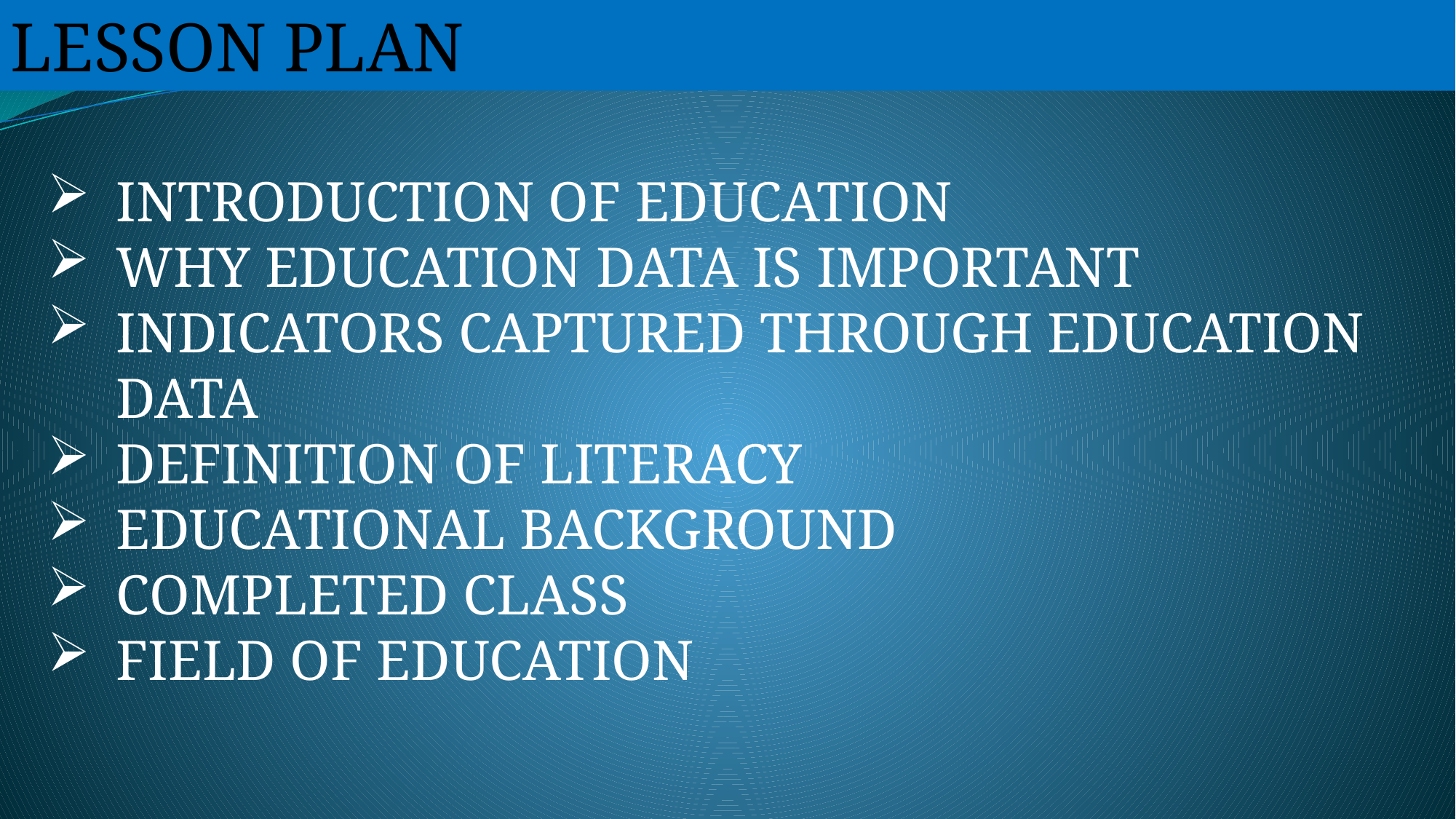

LESSON PLAN
INTRODUCTION OF EDUCATION
WHY EDUCATION DATA IS IMPORTANT
INDICATORS CAPTURED THROUGH EDUCATION DATA
DEFINITION OF LITERACY
EDUCATIONAL BACKGROUND
COMPLETED CLASS
FIELD OF EDUCATION